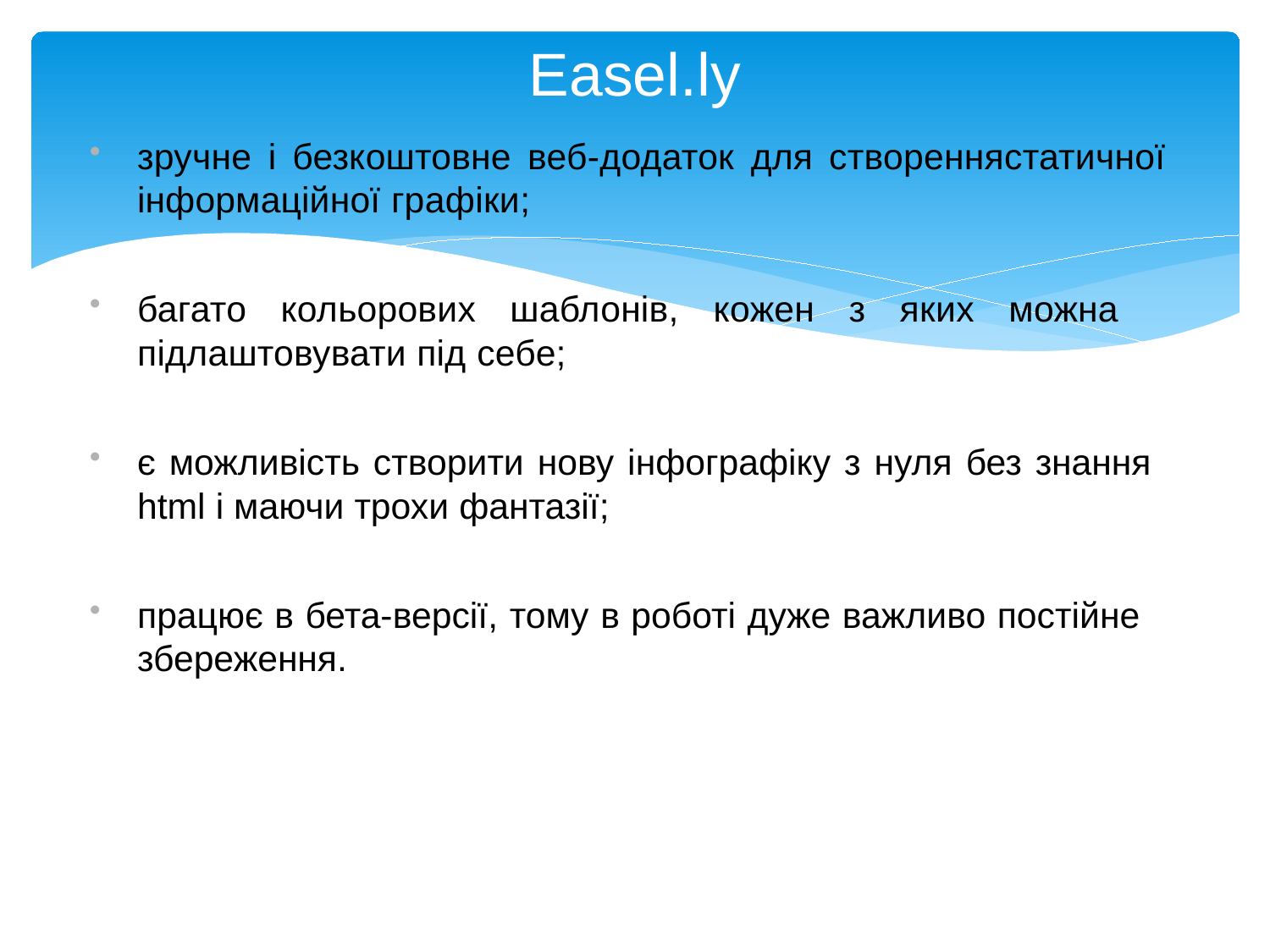

# Easel.ly
зручне і безкоштовне веб-додаток для створеннястатичної	інформаційної графіки;

багато кольорових шаблонів, кожен з яких можна  підлаштовувати під себе;

є можливість створити нову інфографіку з нуля без знання html і маючи трохи фантазії;

працює в бета-версії, тому в роботі дуже важливо постійне  збереження.